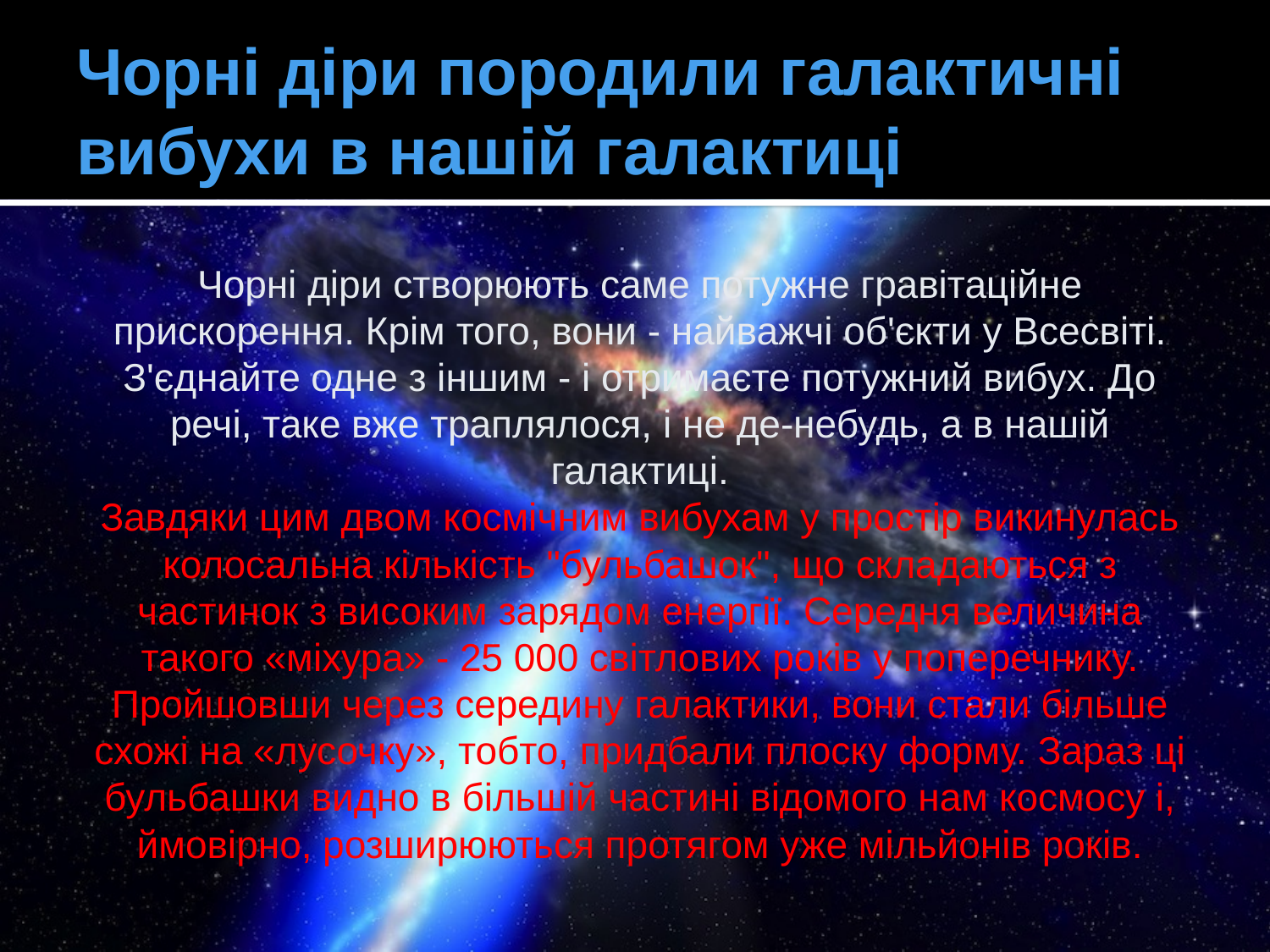

# Чорні діри породили галактичні вибухи в нашій галактиці
Чорні діри створюють саме потужне гравітаційне прискорення. Крім того, вони - найважчі об'єкти у Всесвіті. З'єднайте одне з іншим - і отримаєте потужний вибух. До речі, таке вже траплялося, і не де-небудь, а в нашій галактиці.
Завдяки цим двом космічним вибухам у простір викинулась колосальна кількість "бульбашок", що складаються з частинок з високим зарядом енергії. Середня величина такого «міхура» - 25 000 світлових років у поперечнику. Пройшовши через середину галактики, вони стали більше схожі на «лусочку», тобто, придбали плоску форму. Зараз ці бульбашки видно в більшій частині відомого нам космосу і, ймовірно, розширюються протягом уже мільйонів років.